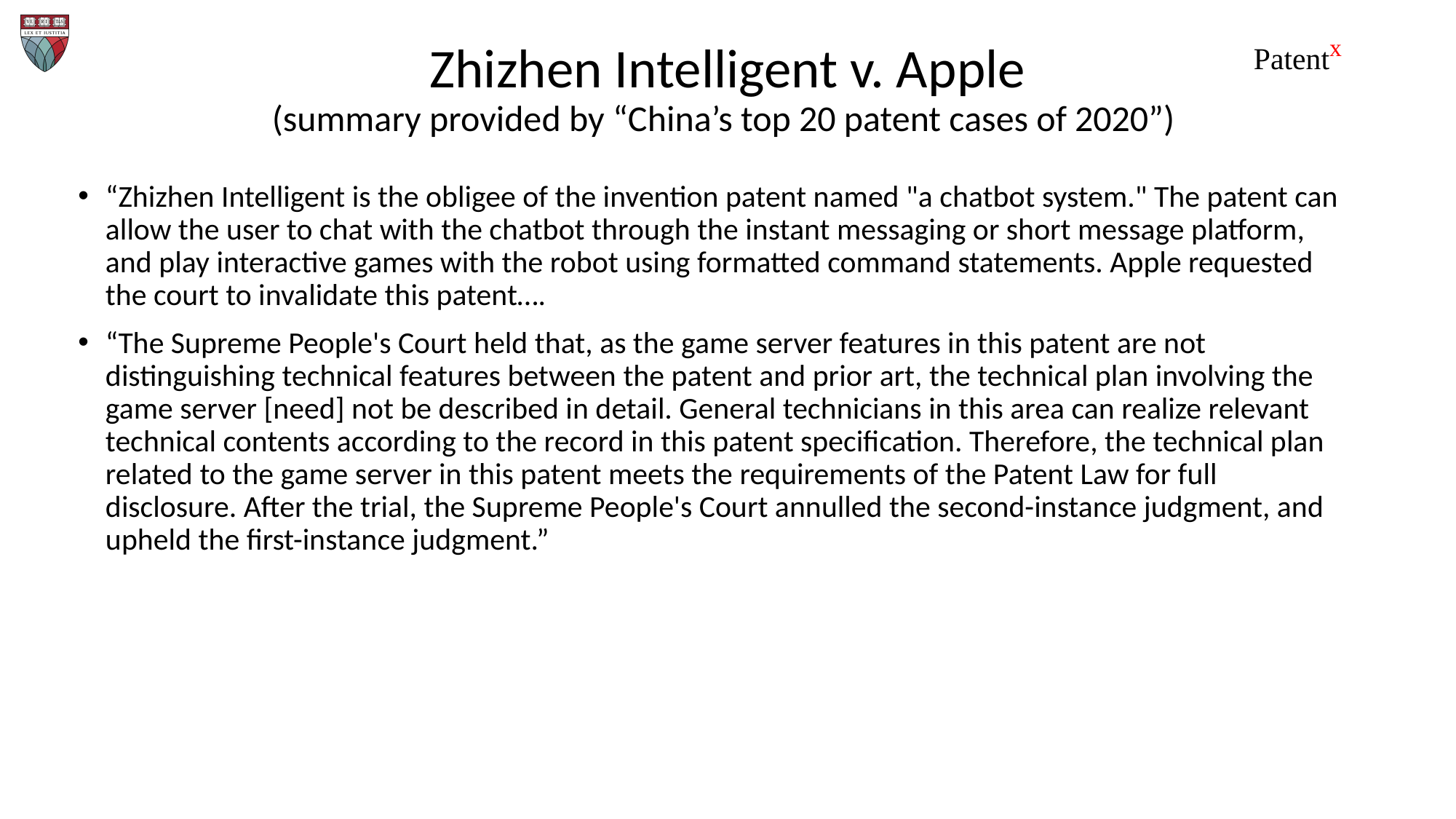

# Zhizhen Intelligent v. Apple (summary provided by “China’s top 20 patent cases of 2020”)
“Zhizhen Intelligent is the obligee of the invention patent named "a chatbot system." The patent can allow the user to chat with the chatbot through the instant messaging or short message platform, and play interactive games with the robot using formatted command statements. Apple requested the court to invalidate this patent….
“The Supreme People's Court held that, as the game server features in this patent are not distinguishing technical features between the patent and prior art, the technical plan involving the game server [need] not be described in detail. General technicians in this area can realize relevant technical contents according to the record in this patent specification. Therefore, the technical plan related to the game server in this patent meets the requirements of the Patent Law for full disclosure. After the trial, the Supreme People's Court annulled the second-instance judgment, and upheld the first-instance judgment.”